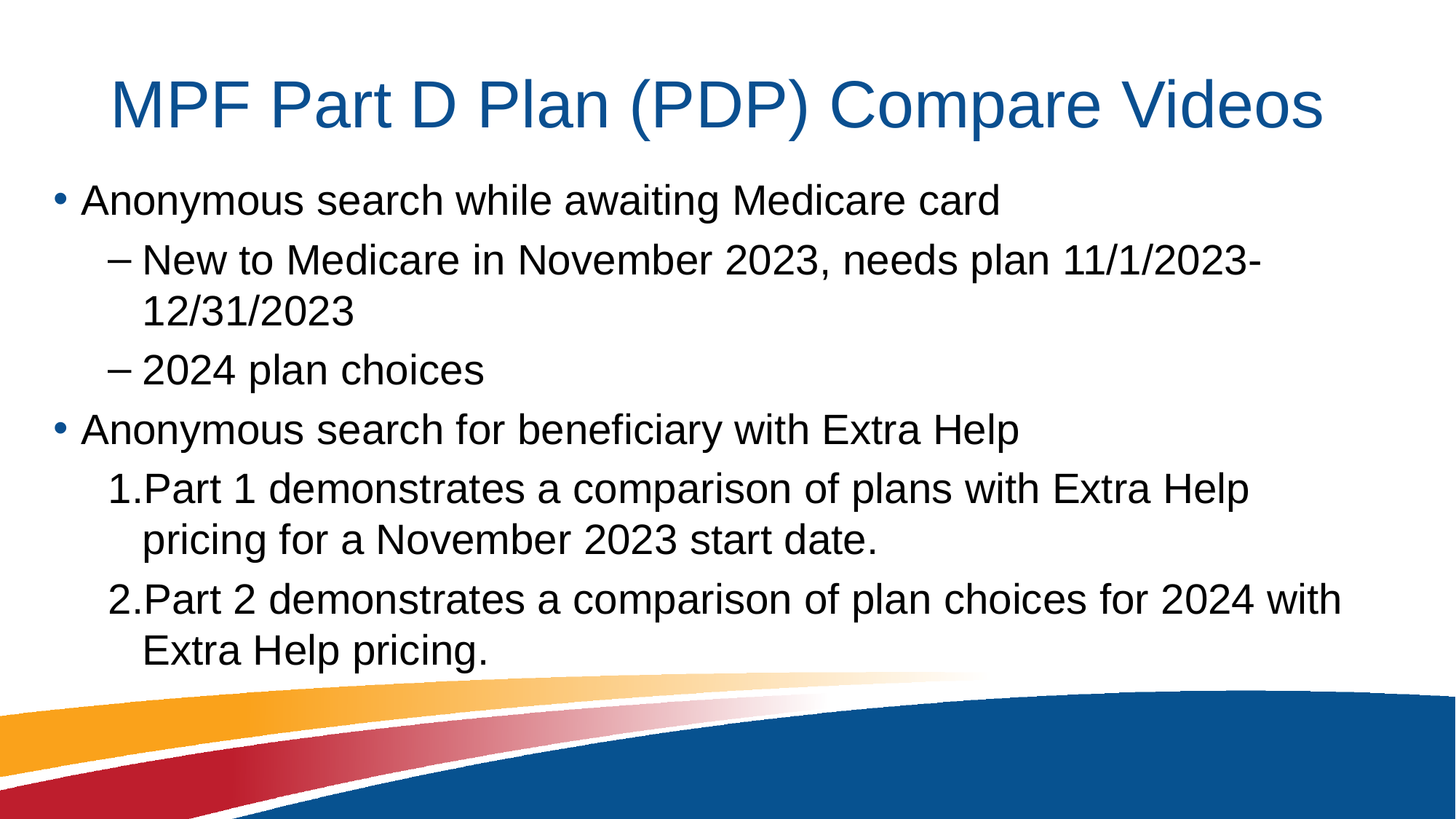

# MPF Part D Plan (PDP) Compare Videos
Anonymous search while awaiting Medicare card
New to Medicare in November 2023, needs plan 11/1/2023-12/31/2023
2024 plan choices
Anonymous search for beneficiary with Extra Help
Part 1 demonstrates a comparison of plans with Extra Help pricing for a November 2023 start date.
Part 2 demonstrates a comparison of plan choices for 2024 with Extra Help pricing.